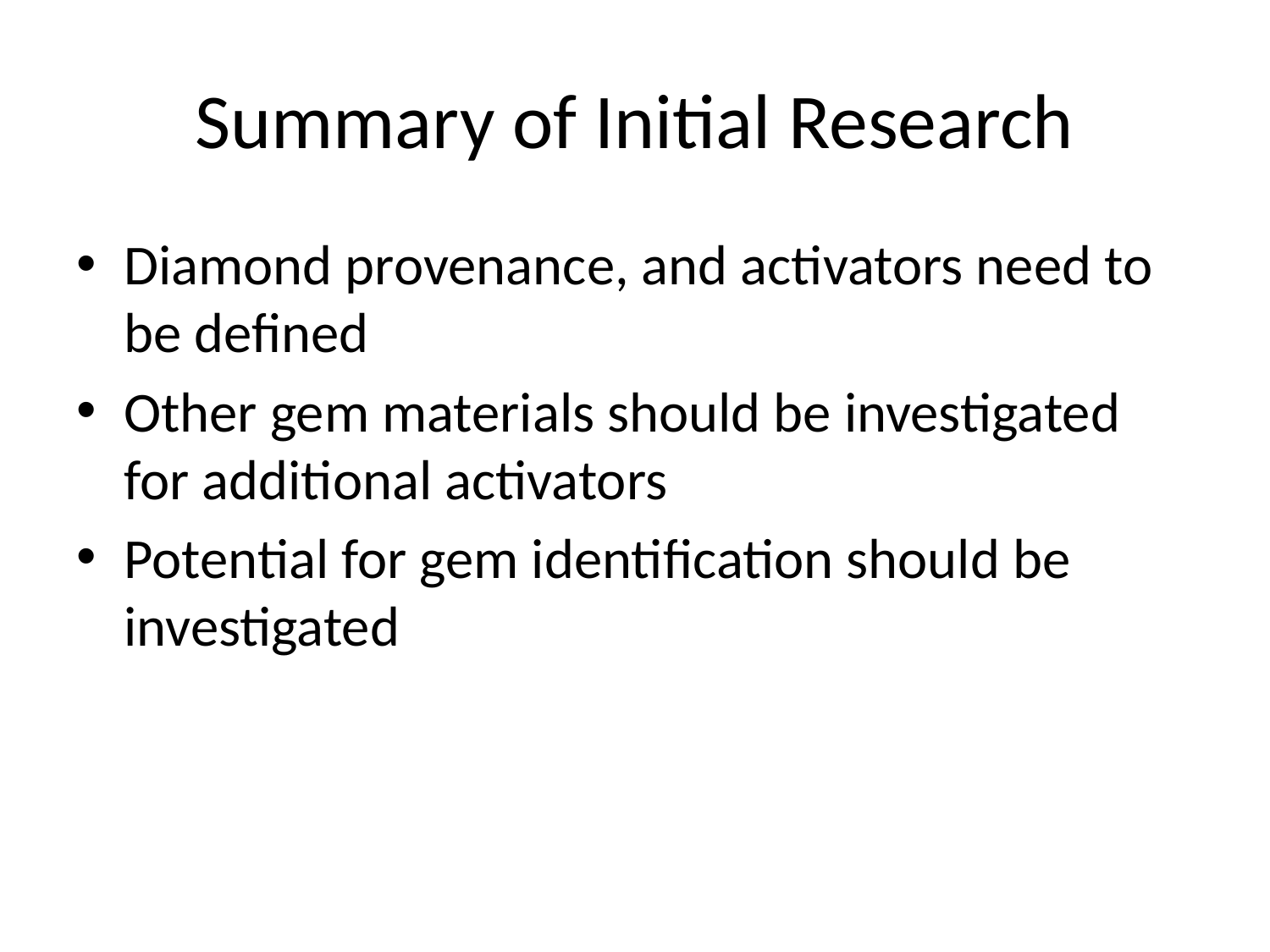

# Summary of Initial Research
Diamond provenance, and activators need to be defined
Other gem materials should be investigated for additional activators
Potential for gem identification should be investigated